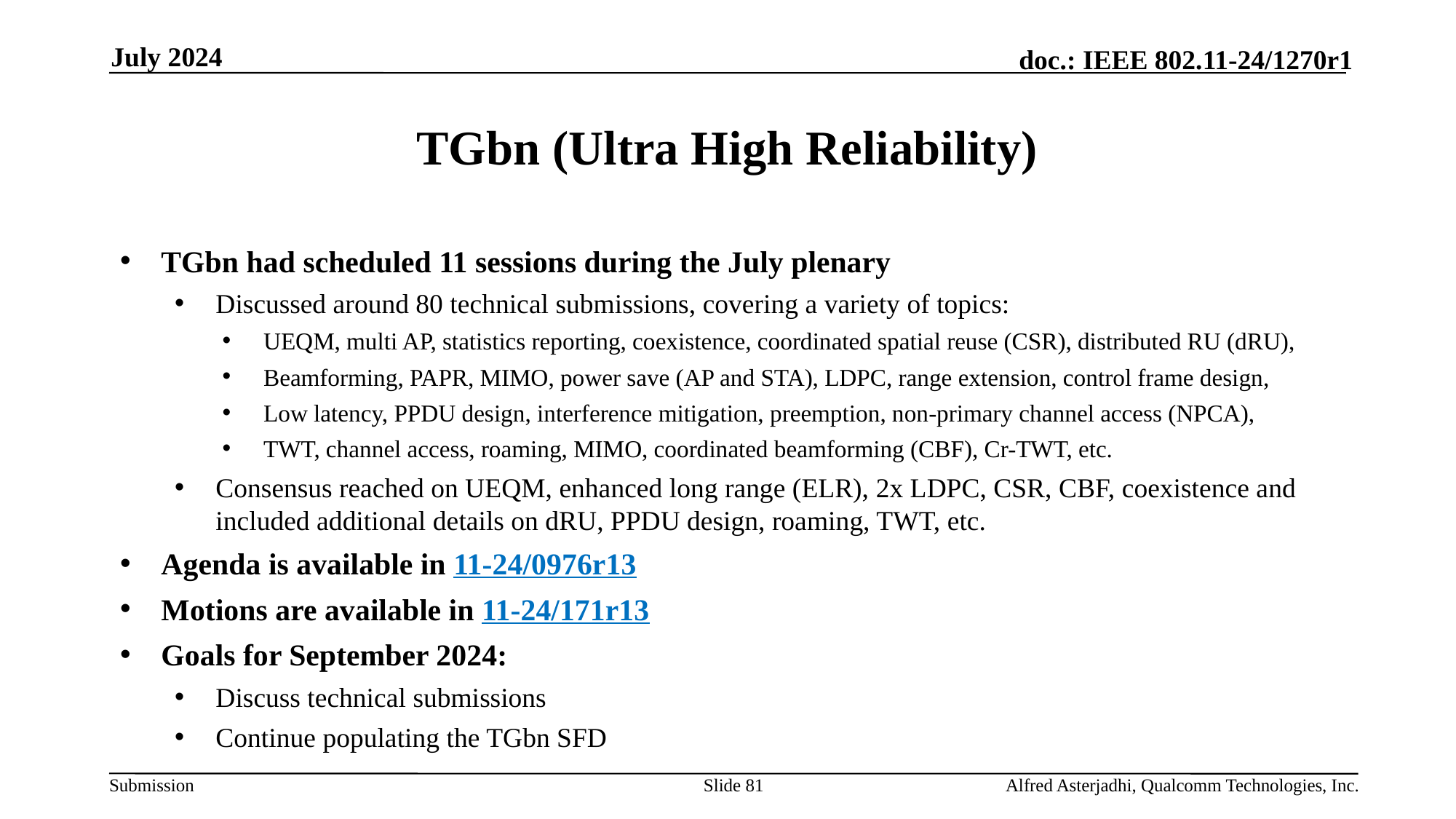

July 2024
# TGbn (Ultra High Reliability)
TGbn had scheduled 11 sessions during the July plenary
Discussed around 80 technical submissions, covering a variety of topics:
UEQM, multi AP, statistics reporting, coexistence, coordinated spatial reuse (CSR), distributed RU (dRU),
Beamforming, PAPR, MIMO, power save (AP and STA), LDPC, range extension, control frame design,
Low latency, PPDU design, interference mitigation, preemption, non-primary channel access (NPCA),
TWT, channel access, roaming, MIMO, coordinated beamforming (CBF), Cr-TWT, etc.
Consensus reached on UEQM, enhanced long range (ELR), 2x LDPC, CSR, CBF, coexistence and included additional details on dRU, PPDU design, roaming, TWT, etc.
Agenda is available in 11-24/0976r13
Motions are available in 11-24/171r13
Goals for September 2024:
Discuss technical submissions
Continue populating the TGbn SFD
Slide 81
Alfred Asterjadhi, Qualcomm Technologies, Inc.